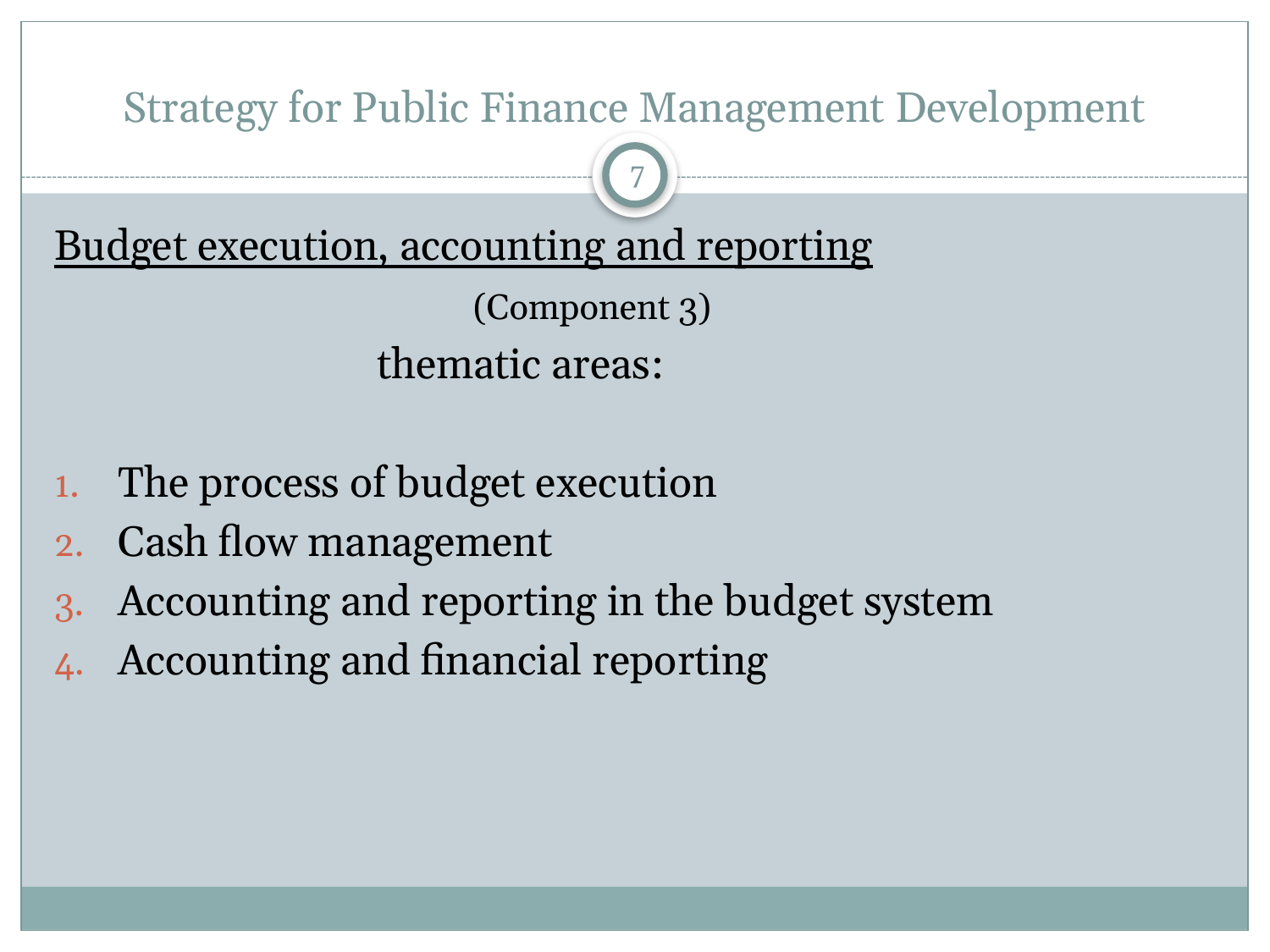

# Strategy for Public Finance Management Development
7
Budget execution, accounting and reporting
				(Component 3)
			   thematic areas:

The process of budget execution
Cash flow management
Accounting and reporting in the budget system
Accounting and financial reporting